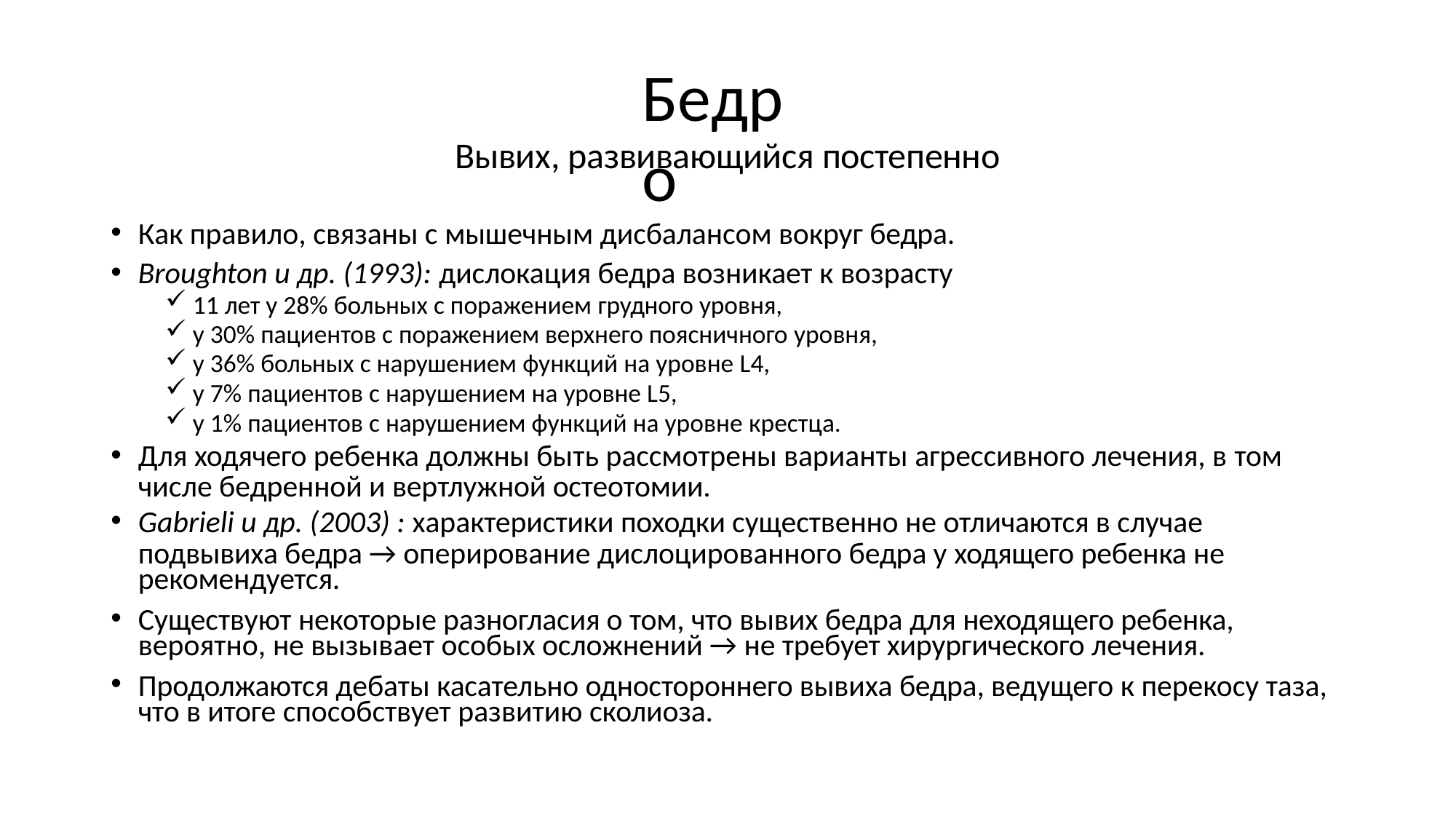

# Бедро
Вывих, развивающийся постепенно

Как правило, связаны с мышечным дисбалансом вокруг бедра.
Broughton и др. (1993): дислокация бедра возникает к возрасту
11 лет у 28% больных с поражением грудного уровня,
у 30% пациентов с поражением верхнего поясничного уровня,
у 36% больных с нарушением функций на уровне L4,
у 7% пациентов с нарушением на уровне L5,
у 1% пациентов с нарушением функций на уровне крестца.
Для ходячего ребенка должны быть рассмотрены варианты агрессивного лечения, в том
числе бедренной и вертлужной остеотомии.
Gabrieli и др. (2003) : характеристики походки существенно не отличаются в случае
подвывиха бедра → оперирование дислоцированного бедра у ходящего ребенка не  рекомендуется.
Существуют некоторые разногласия о том, что вывих бедра для неходящего ребенка,  вероятно, не вызывает особых осложнений → не требует хирургического лечения.
Продолжаются дебаты касательно одностороннего вывиха бедра, ведущего к перекосу таза,  что в итоге способствует развитию сколиоза.